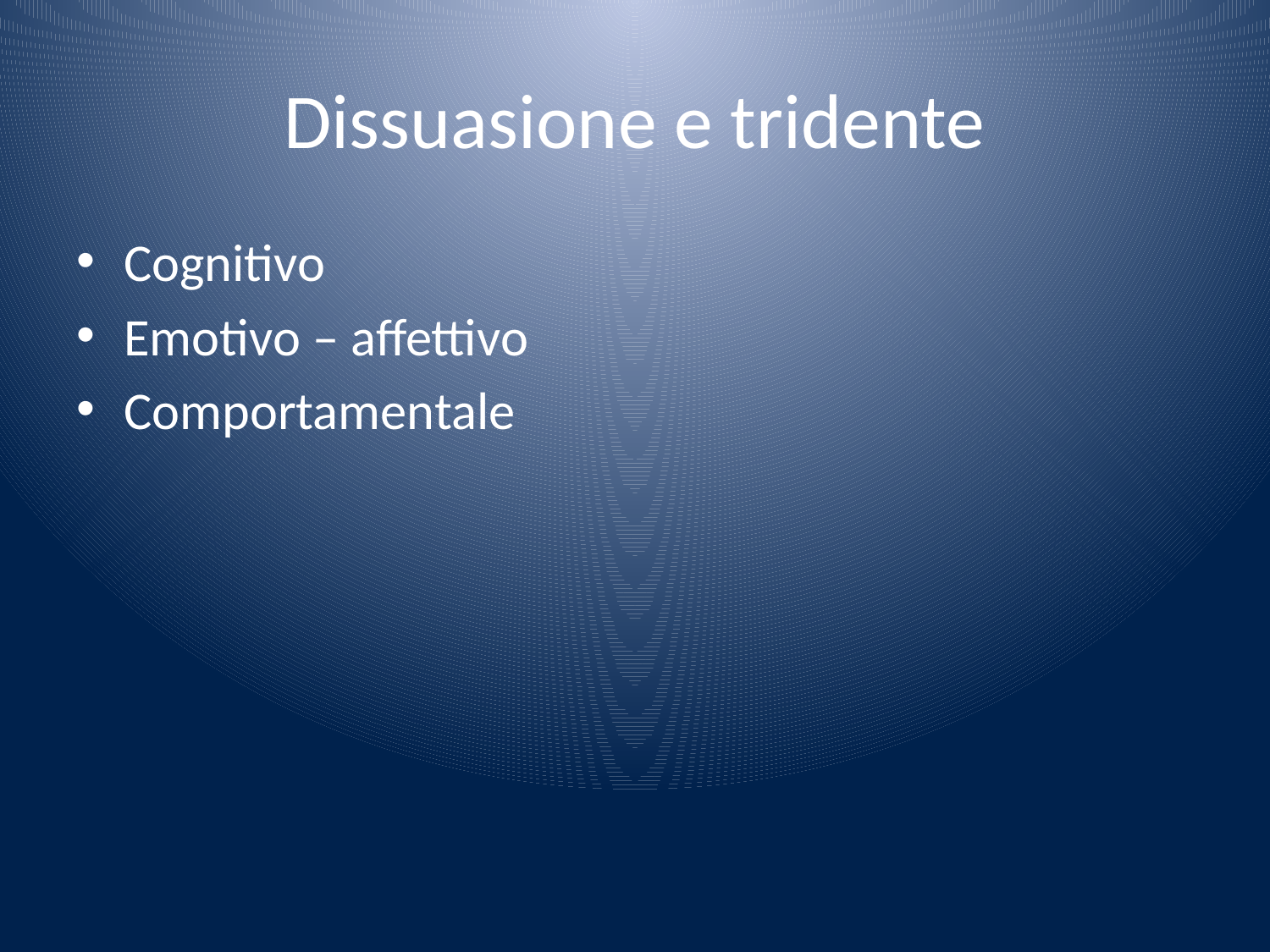

# Dissuasione e tridente
Cognitivo
Emotivo – affettivo
Comportamentale